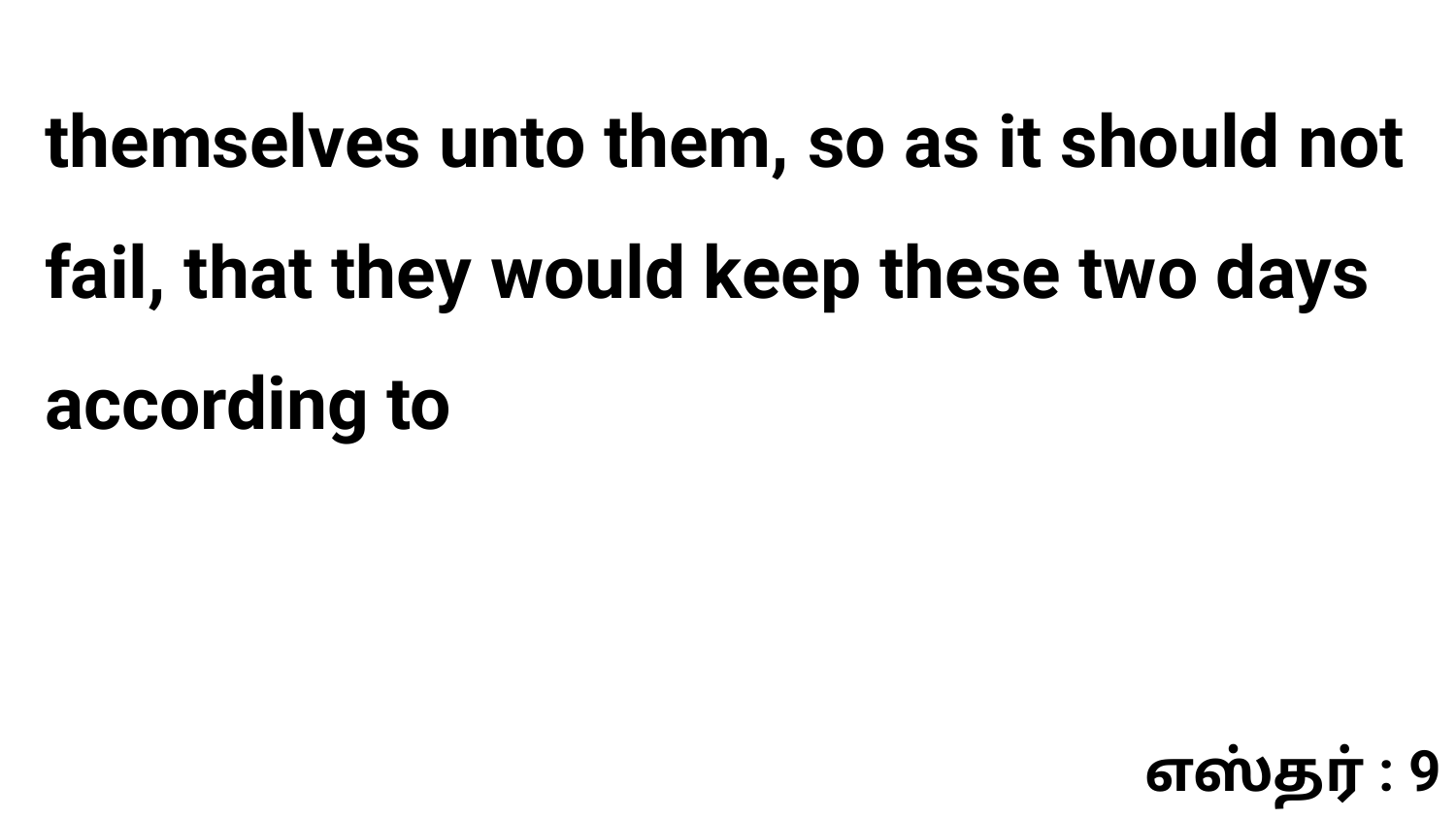

themselves unto them, so as it should not fail, that they would keep these two days according to
எஸ்தர் : 9